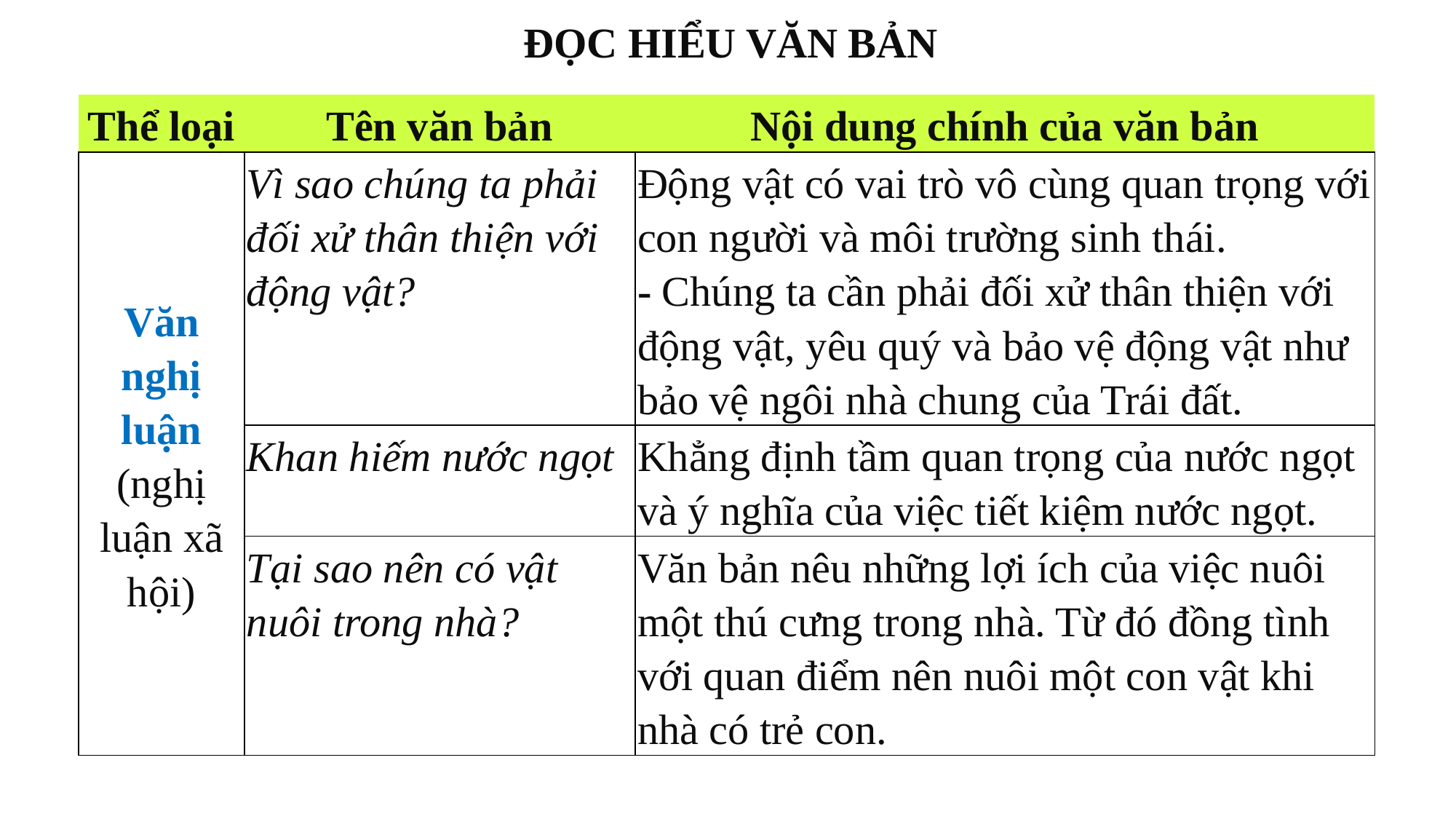

ĐỌC HIỂU VĂN BẢN
| Thể loại | Tên văn bản | Nội dung chính của văn bản |
| --- | --- | --- |
| Văn nghị luận (nghị luận xã hội) | Vì sao chúng ta phải đối xử thân thiện với động vật? | Động vật có vai trò vô cùng quan trọng với con người và môi trường sinh thái. - Chúng ta cần phải đối xử thân thiện với động vật, yêu quý và bảo vệ động vật như bảo vệ ngôi nhà chung của Trái đất. |
|  | Khan hiếm nước ngọt | Khẳng định tầm quan trọng của nước ngọt và ý nghĩa của việc tiết kiệm nước ngọt. |
|  | Tại sao nên có vật nuôi trong nhà? | Văn bản nêu những lợi ích của việc nuôi một thú cưng trong nhà. Từ đó đồng tình với quan điểm nên nuôi một con vật khi nhà có trẻ con. |